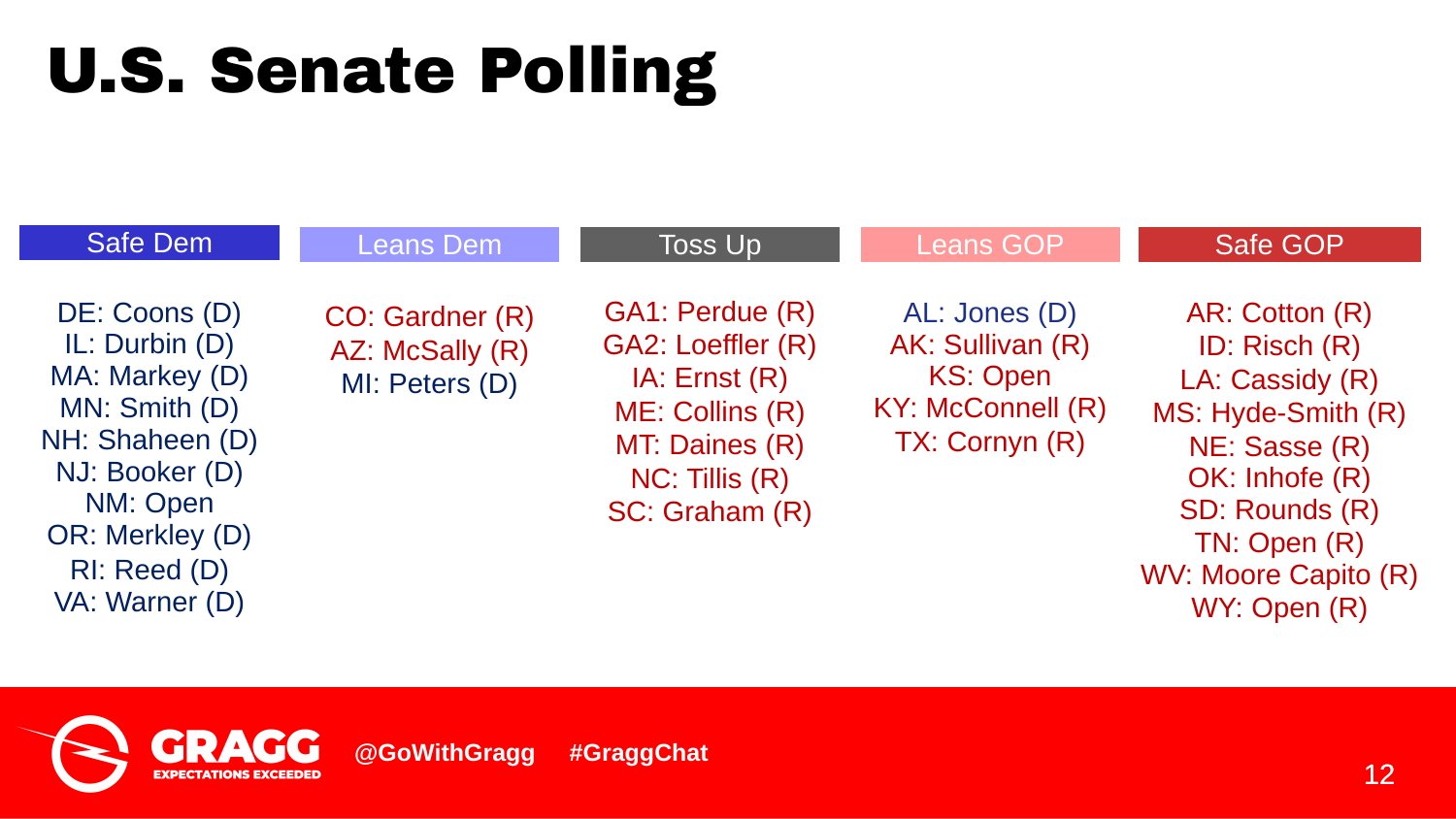

U.S. Senate Polling

| Safe Dem |
| --- |
|  |
| DE: Coons (D) IL: Durbin (D) MA: Markey (D) MN: Smith (D) NH: Shaheen (D) NJ: Booker (D) NM: Open OR: Merkley (D) |
| RI: Reed (D) VA: Warner (D) |
|  |
| Leans Dem |
| --- |
|  |
| CO: Gardner (R) |
| AZ: McSally (R) |
| MI: Peters (D) |
|  |
| Leans GOP |
| --- |
|  |
| AL: Jones (D) AK: Sullivan (R) KS: Open KY: McConnell (R) |
| TX: Cornyn (R) |
| Safe GOP |
| --- |
|  |
| AR: Cotton (R) |
| ID: Risch (R) |
| LA: Cassidy (R) |
| MS: Hyde-Smith (R) |
| NE: Sasse (R) OK: Inhofe (R) SD: Rounds (R) |
| TN: Open (R) WV: Moore Capito (R) |
| WY: Open (R) |
| Toss Up |
| --- |
| GA1: Perdue (R) |
| GA2: Loeffler (R) |
| IA: Ernst (R) |
| ME: Collins (R) |
| MT: Daines (R) |
| NC: Tillis (R) |
| SC: Graham (R) |
|  |
12